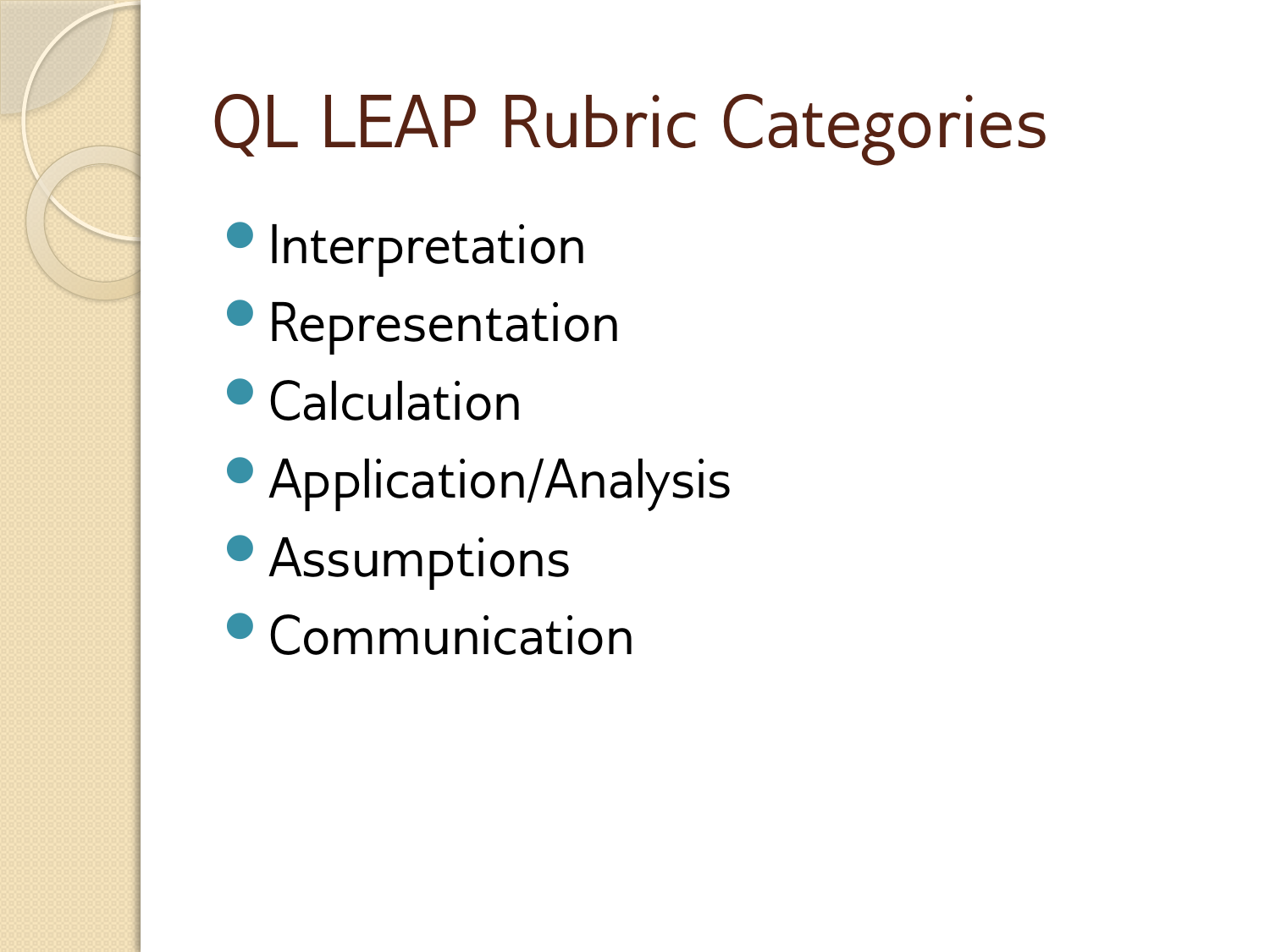

# QL LEAP Rubric Categories
Interpretation
Representation
Calculation
Application/Analysis
Assumptions
Communication